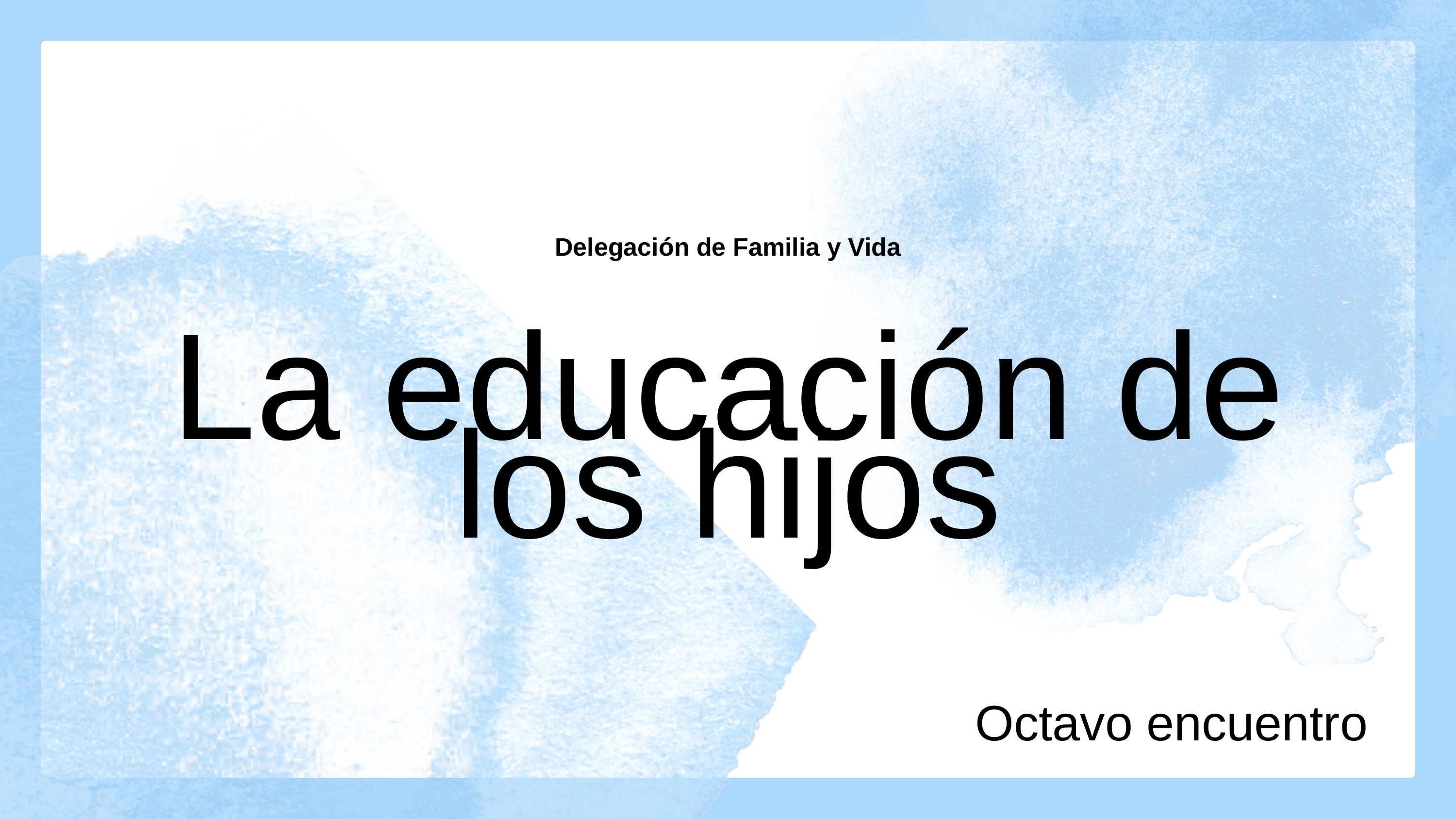

Delegación de Familia y Vida

La educación de los hijos
Octavo encuentro